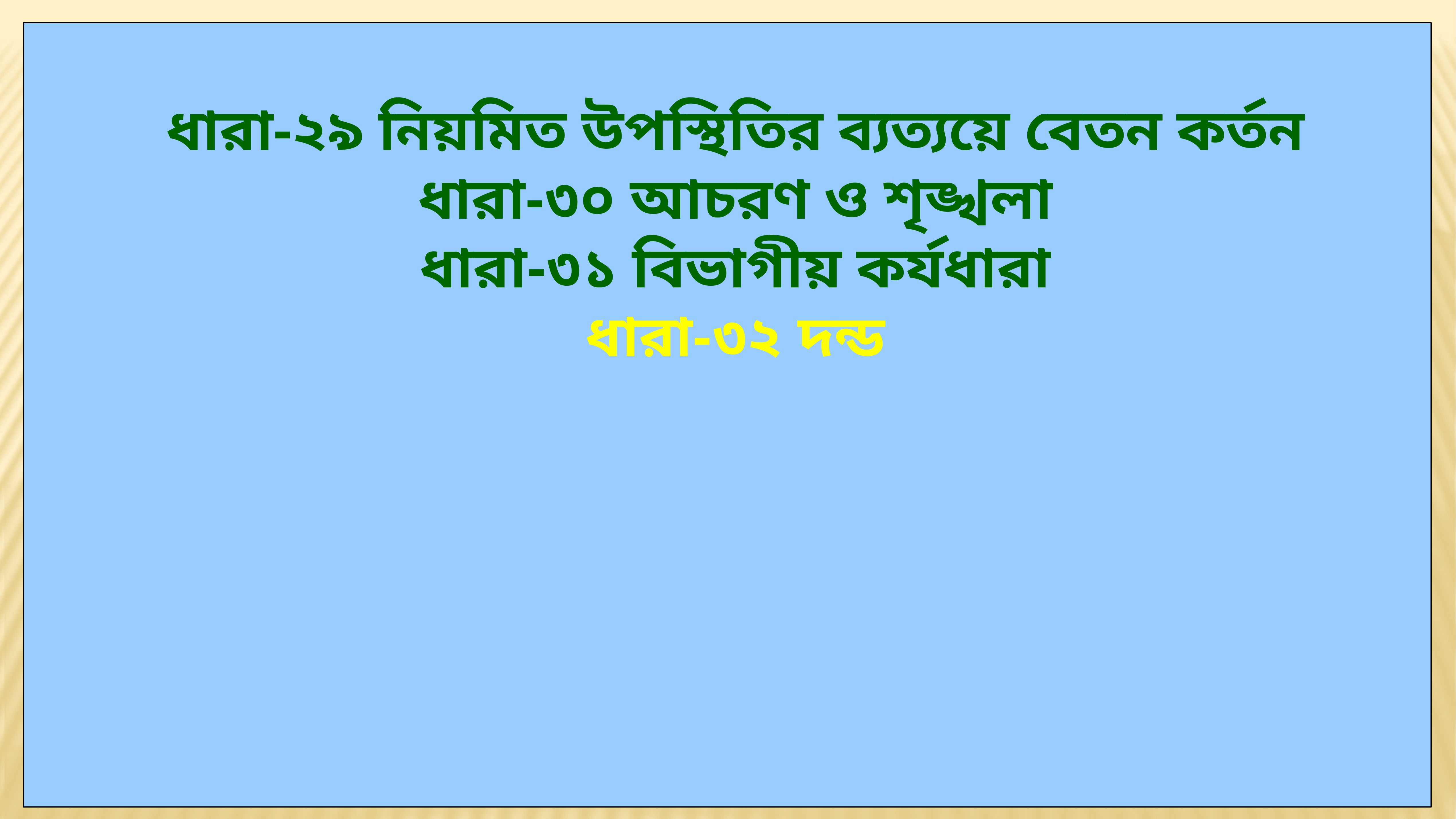

ধারা-২৯ নিয়মিত উপস্থিতির ব্যত্যয়ে বেতন কর্তন
ধারা-৩০ আচরণ ও শৃঙ্খলা
ধারা-৩১ বিভাগীয় কর্যধারা
ধারা-৩২ দন্ড